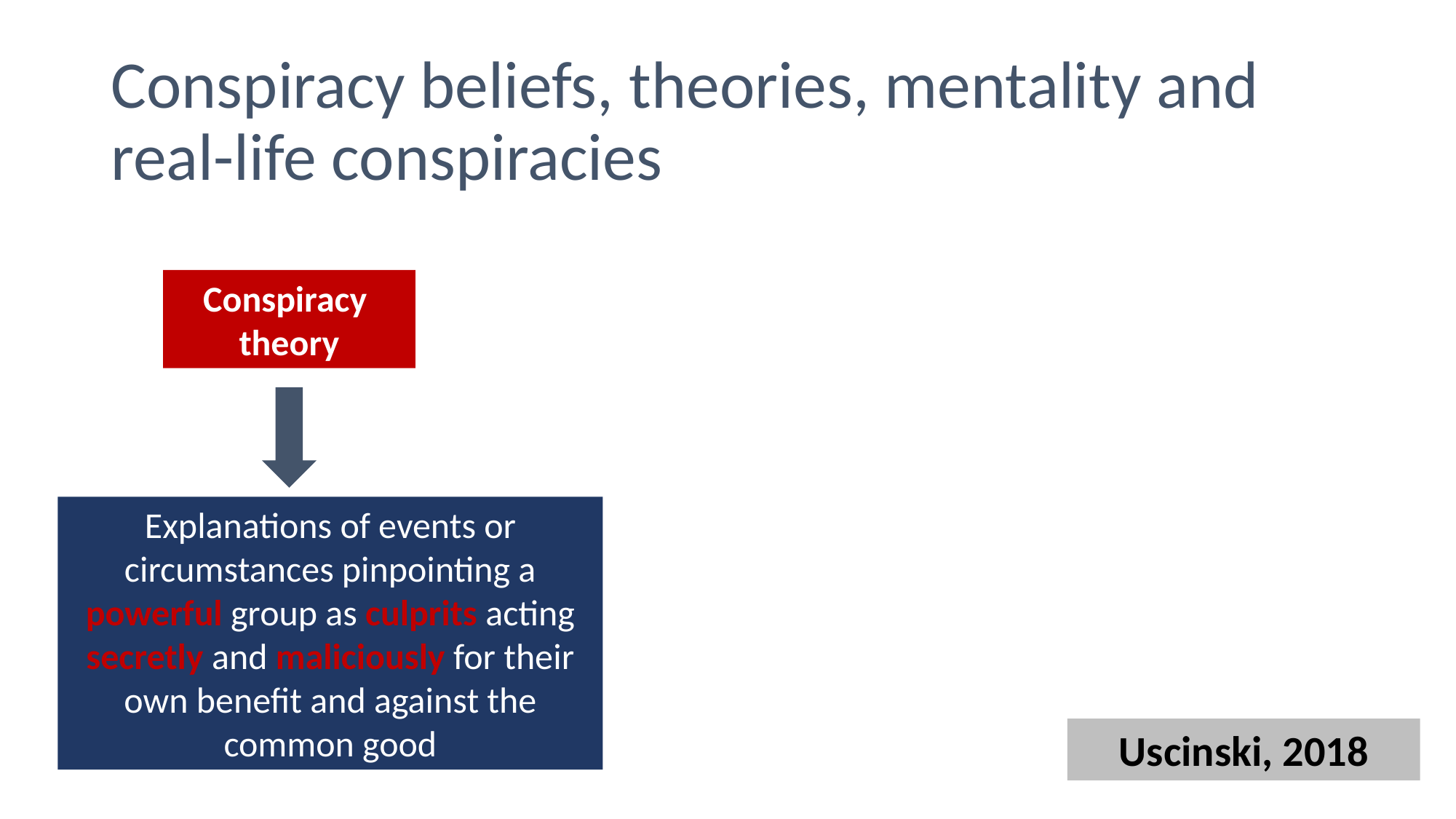

# Conspiracy beliefs, theories, mentality and  real-life conspiracies
Conspiracy
theory

Explanations of events or circumstances pinpointing a powerful group as culprits acting secretly and maliciously for their own benefit and against the common good
Uscinski, 2018